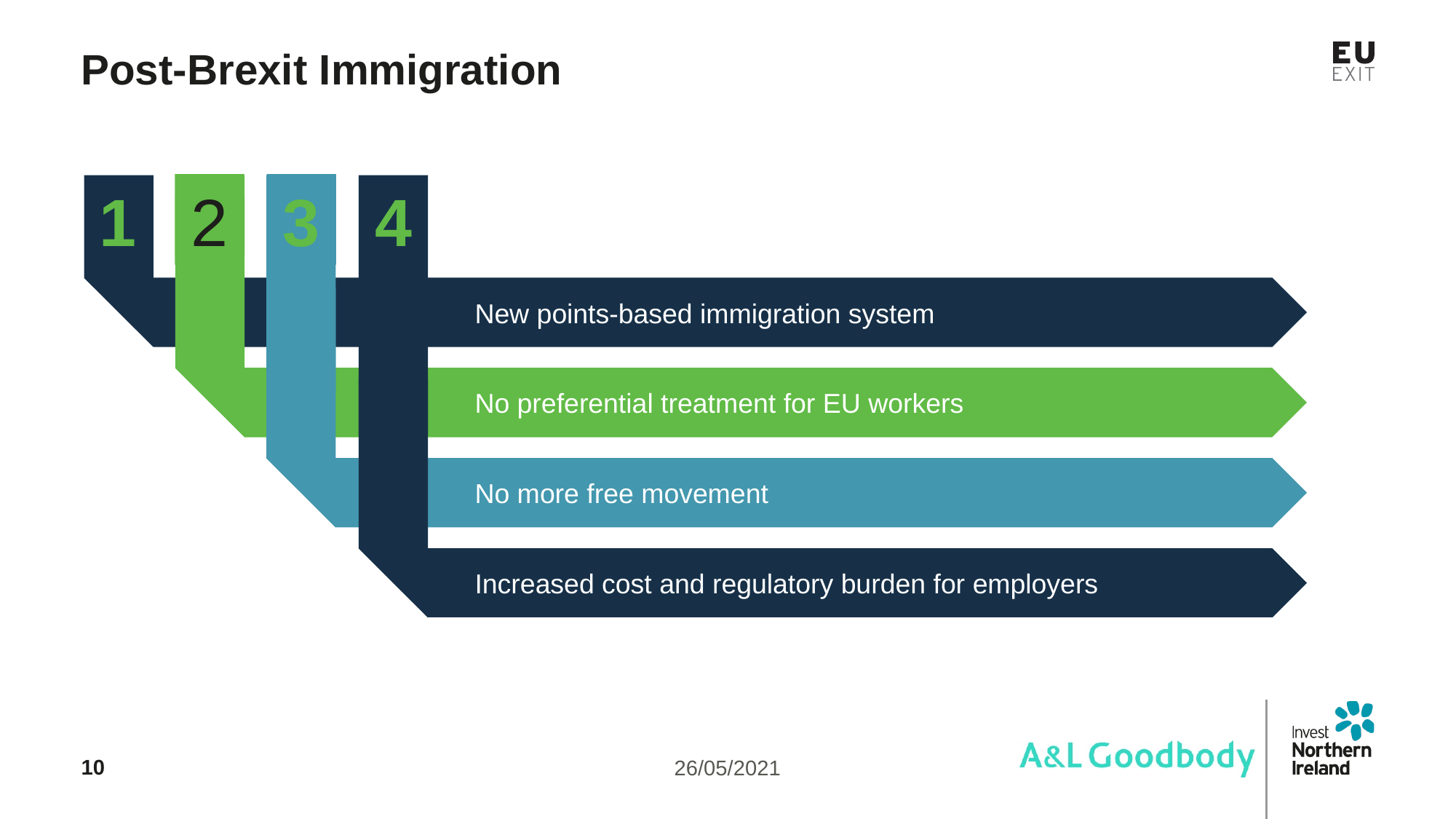

Post-Brexit Immigration
1

New points-based immigration system
2

No preferential treatment for EU workers
3

No more free movement
4

Increased cost and regulatory burden for employers